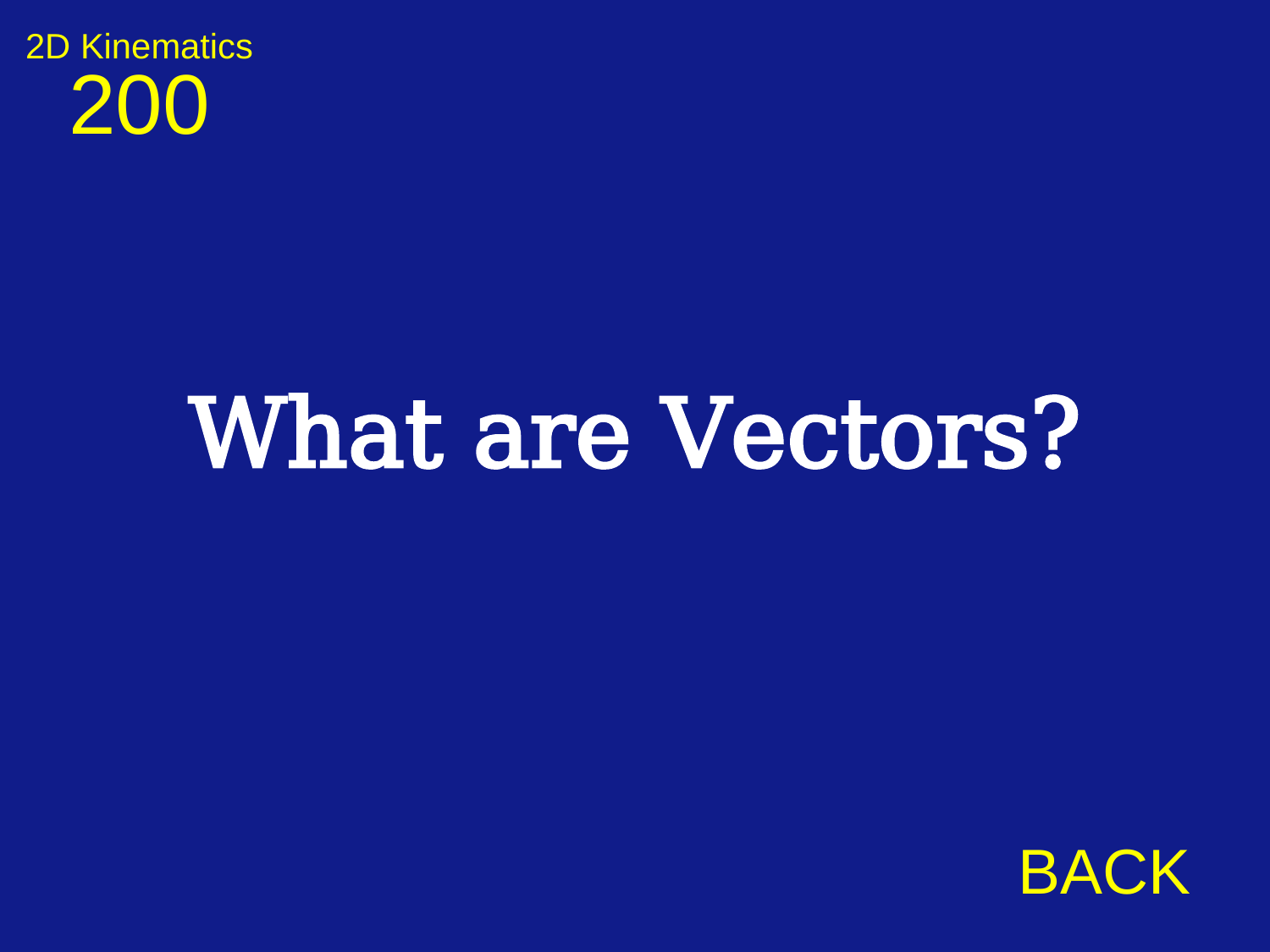

2D Kinematics
200
What are Vectors?

BACK